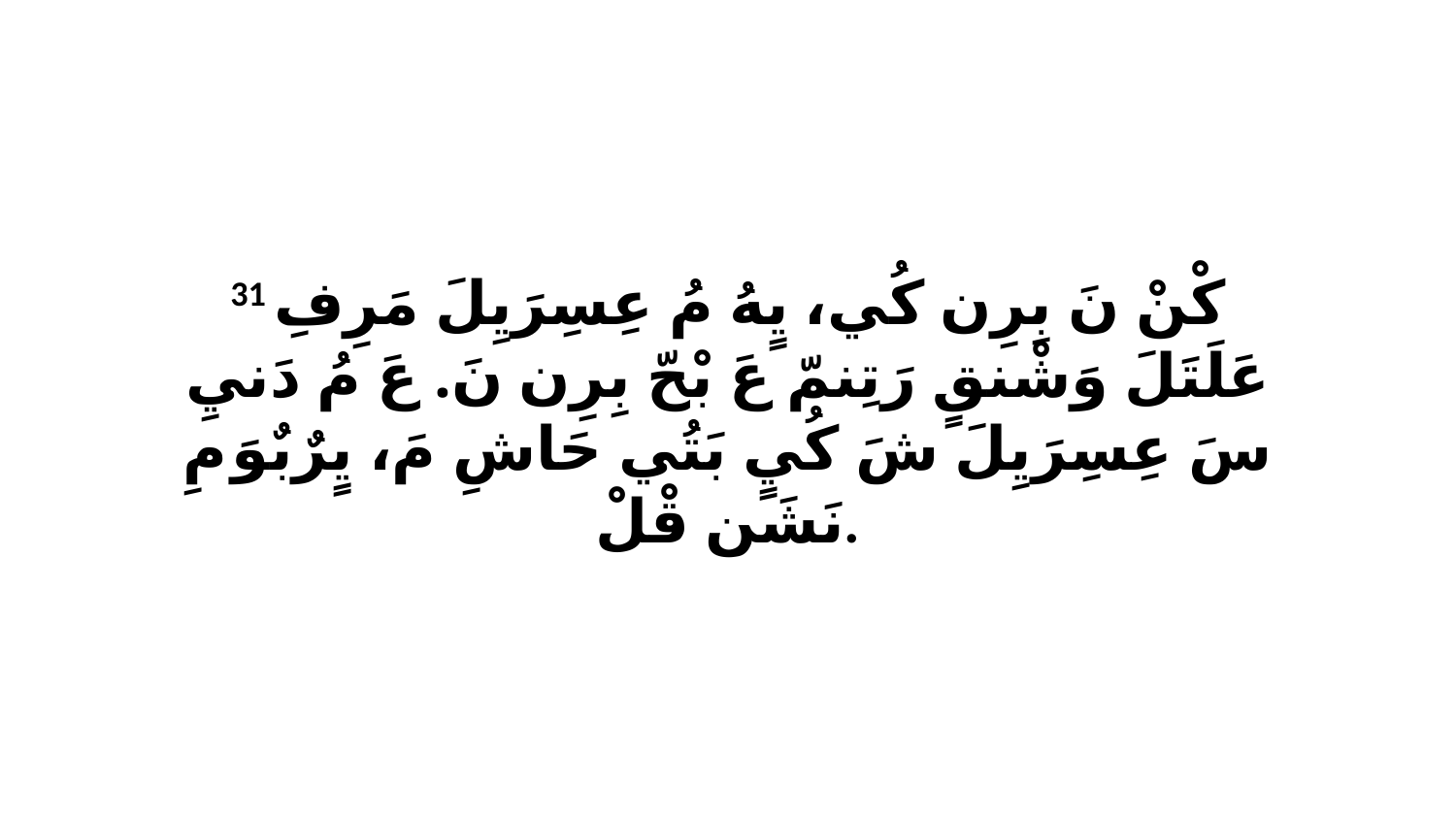

31 كْنْ نَ بِرِن كُي، يٍهُ مُ عِسِرَيِلَ مَرِفِ عَلَتَلَ وَشْنقٍ رَتِنمّ عَ بْحّ بِرِن نَ. عَ مُ دَنيِ سَ عِسِرَيِلَ شَ كُيٍ بَتُي حَاشِ مَ، يٍرٌبٌوَ مِ نَشَن قْلْ.